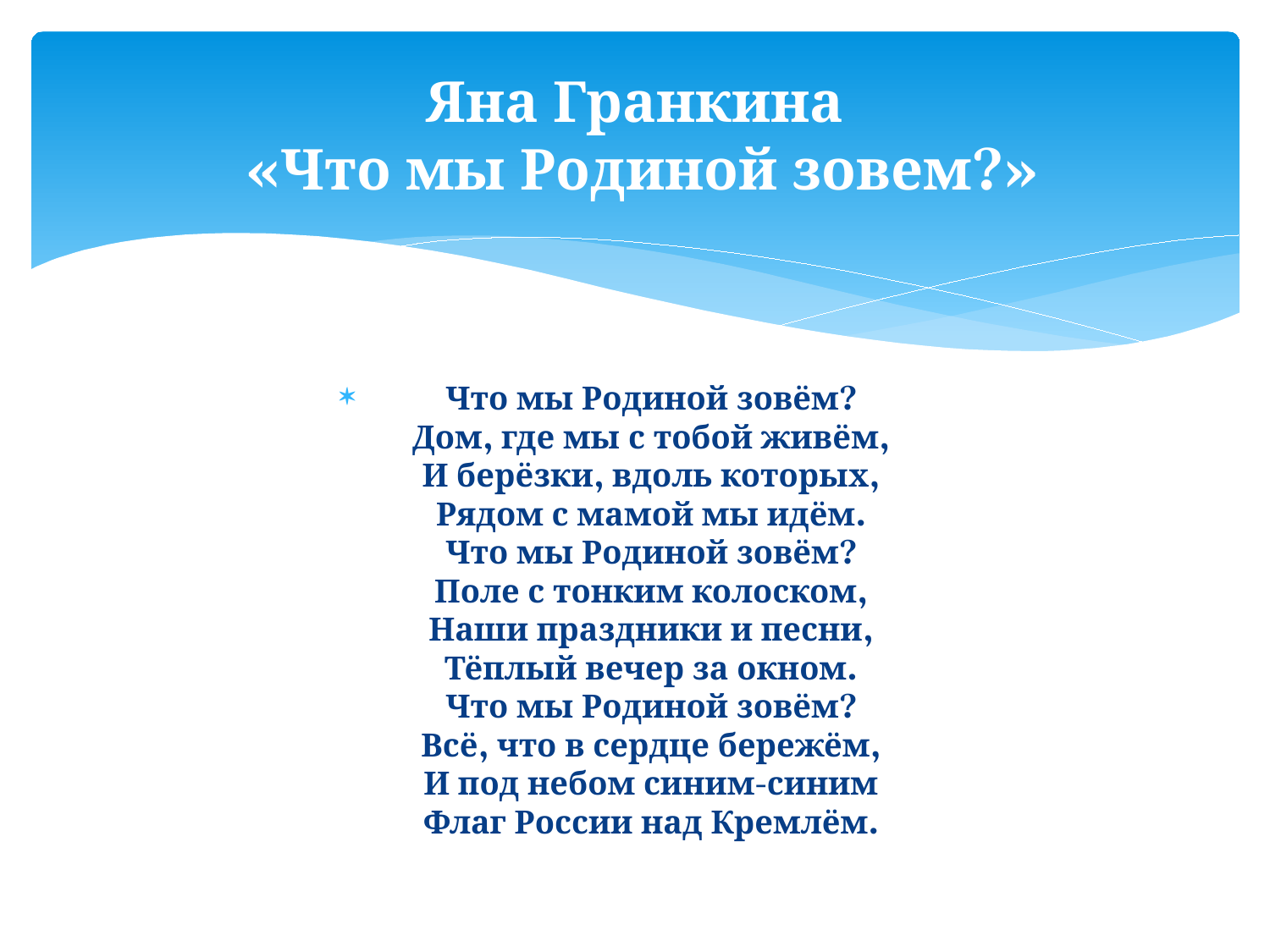

# Яна Гранкина «Что мы Родиной зовем?»
Что мы Родиной зовём?
Дом, где мы с тобой живём,
И берёзки, вдоль которых,
Рядом с мамой мы идём.
Что мы Родиной зовём?
Поле с тонким колоском,
Наши праздники и песни,
Тёплый вечер за окном.
Что мы Родиной зовём?
Всё, что в сердце бережём,
И под небом синим-синим
Флаг России над Кремлём.